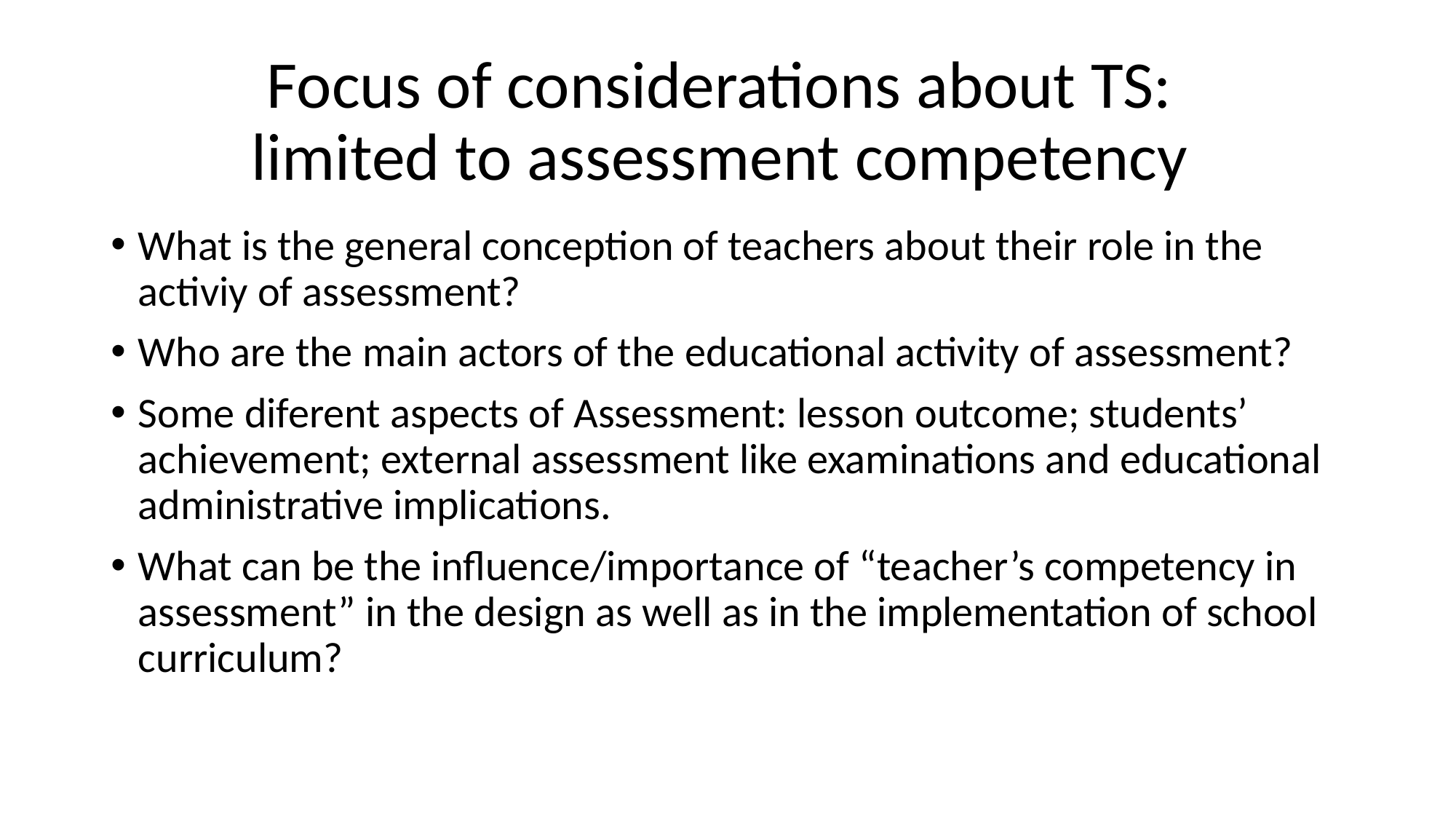

# Focus of considerations about TS: limited to assessment competency
What is the general conception of teachers about their role in the activiy of assessment?
Who are the main actors of the educational activity of assessment?
Some diferent aspects of Assessment: lesson outcome; students’ achievement; external assessment like examinations and educational administrative implications.
What can be the influence/importance of “teacher’s competency in assessment” in the design as well as in the implementation of school curriculum?